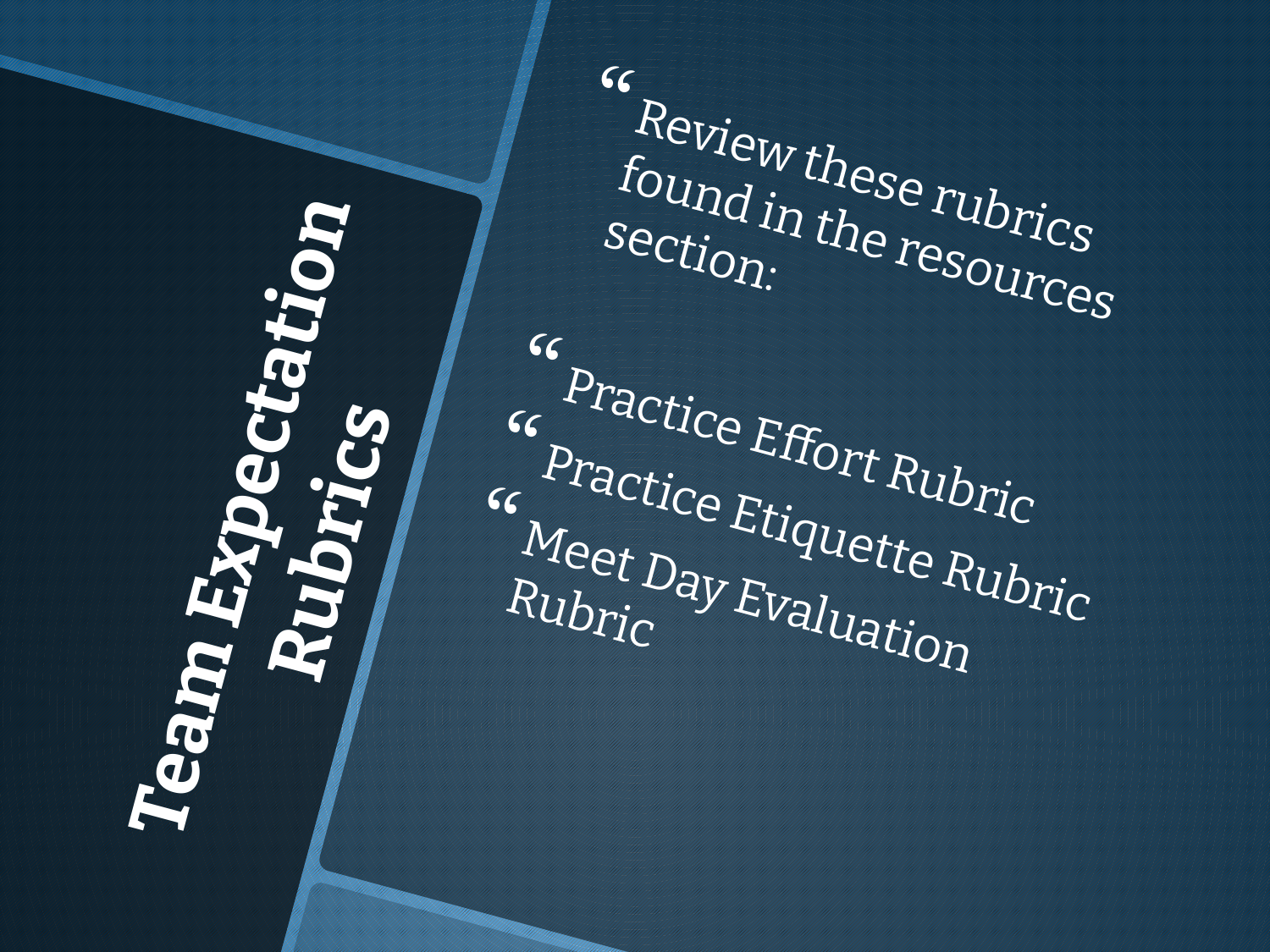

Review these rubrics found in the resources section:

Practice Effort Rubric
Practice Etiquette Rubric
Meet Day Evaluation Rubric

# Team Expectation Rubrics